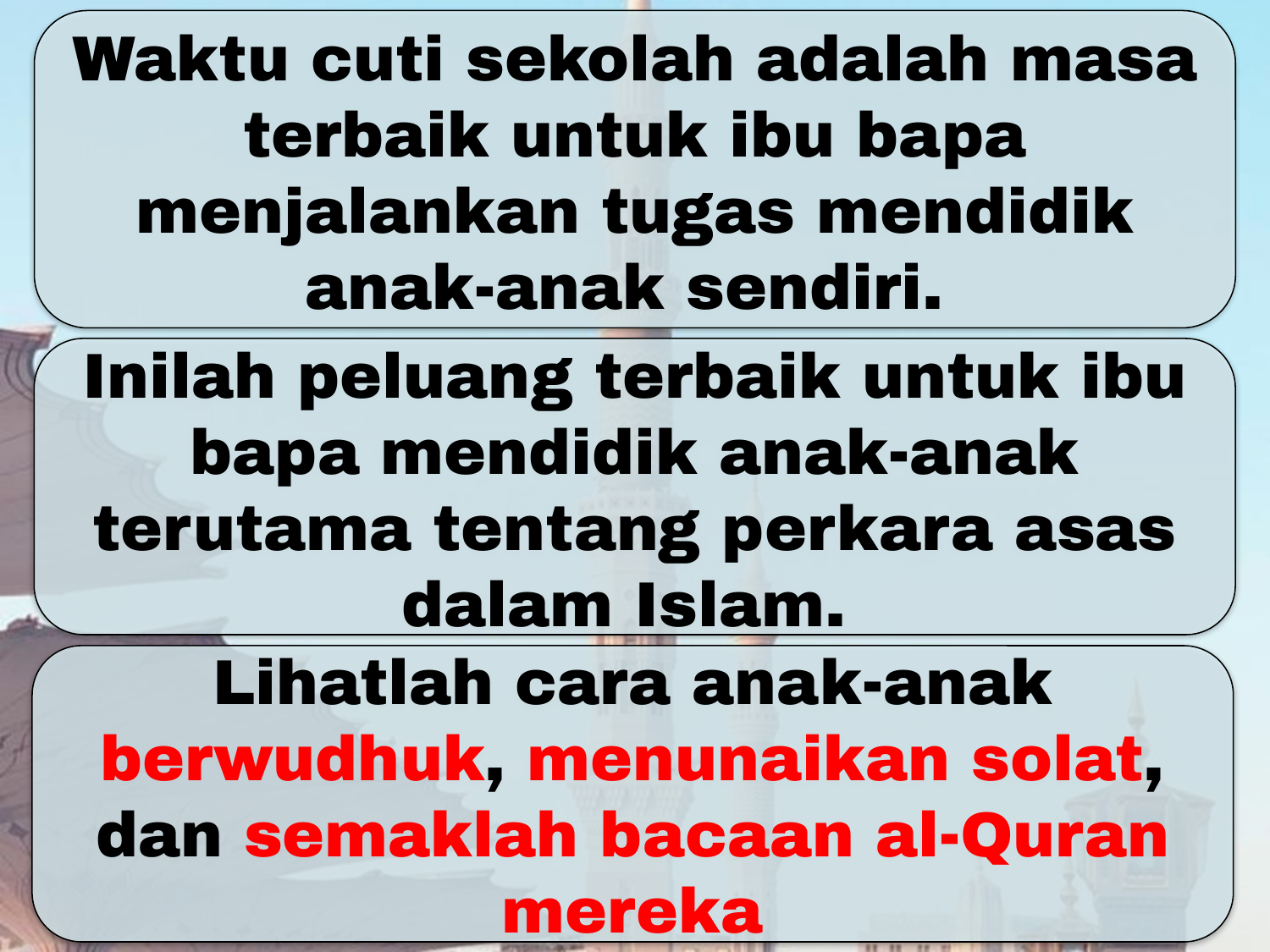

Waktu cuti sekolah adalah masa terbaik untuk ibu bapa menjalankan tugas mendidik anak-anak sendiri.
Inilah peluang terbaik untuk ibu bapa mendidik anak-anak terutama tentang perkara asas dalam Islam.
Lihatlah cara anak-anak berwudhuk, menunaikan solat, dan semaklah bacaan al-Quran mereka